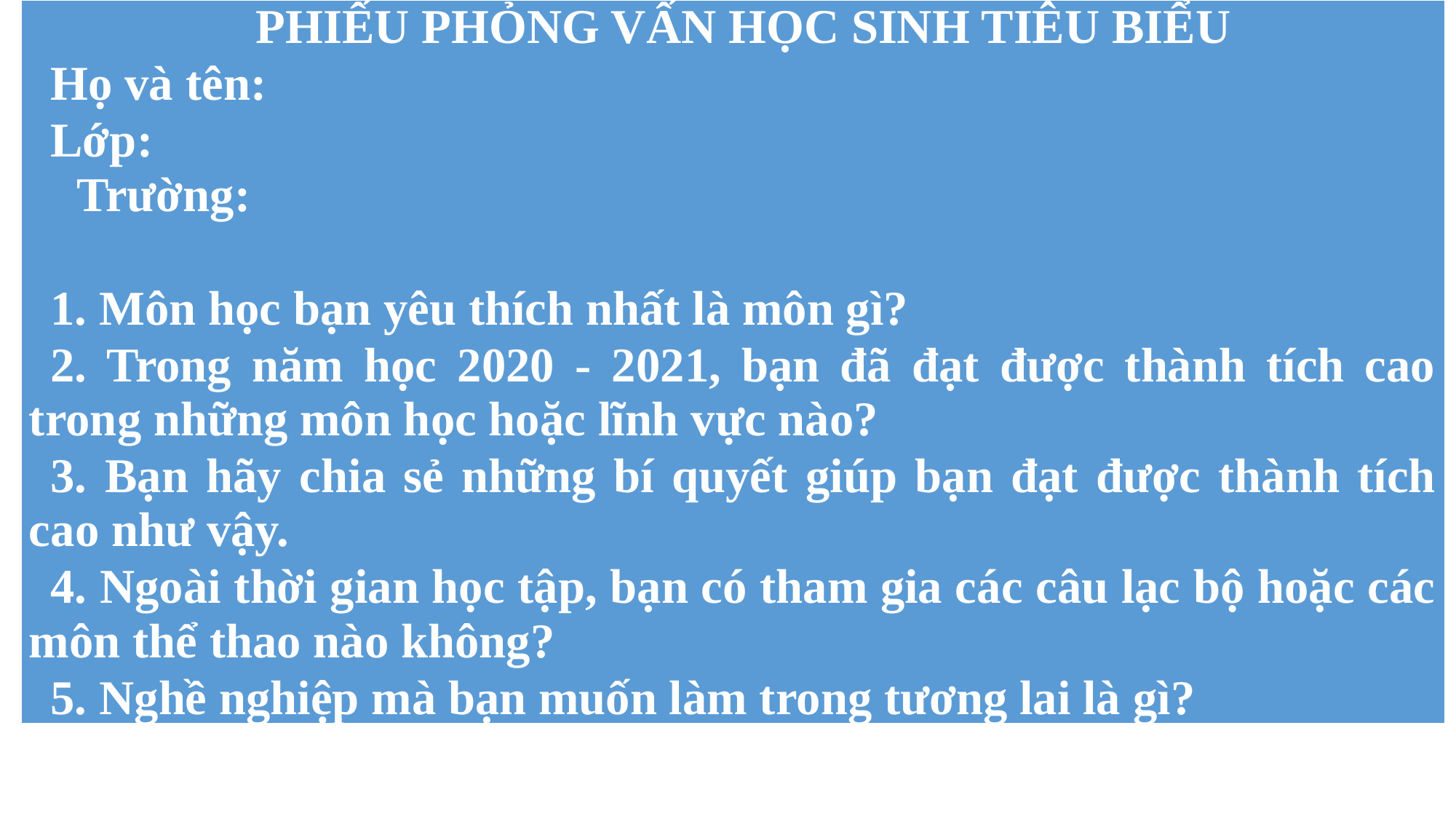

| PHIẾU PHỎNG VẤN HỌC SINH TIÊU BIỂU Họ và tên: Lớp: Trường:   1. Môn học bạn yêu thích nhất là môn gì? 2. Trong năm học 2020 - 2021, bạn đã đạt được thành tích cao trong những môn học hoặc lĩnh vực nào? 3. Bạn hãy chia sẻ những bí quyết giúp bạn đạt được thành tích cao như vậy. 4. Ngoài thời gian học tập, bạn có tham gia các câu lạc bộ hoặc các môn thể thao nào không? 5. Nghề nghiệp mà bạn muốn làm trong tương lai là gì? |
| --- |